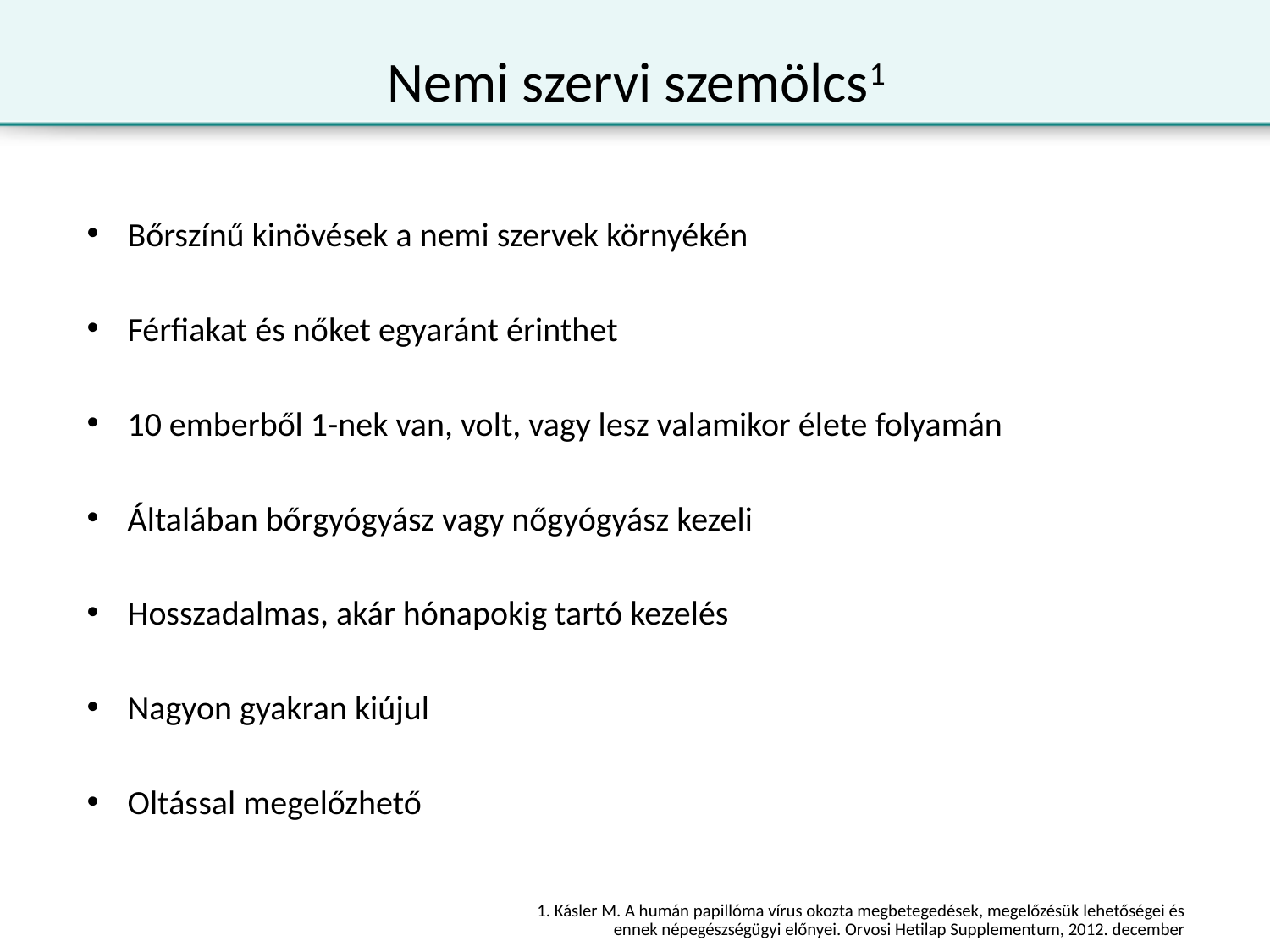

# Nemi szervi szemölcs1
Bőrszínű kinövések a nemi szervek környékén

Férfiakat és nőket egyaránt érinthet

10 emberből 1-nek van, volt, vagy lesz valamikor élete folyamán

Általában bőrgyógyász vagy nőgyógyász kezeli

Hosszadalmas, akár hónapokig tartó kezelés

Nagyon gyakran kiújul

Oltással megelőzhető
1. Kásler M. A humán papillóma vírus okozta megbetegedések, megelőzésük lehetőségei és ennek népegészségügyi előnyei. Orvosi Hetilap Supplementum, 2012. december